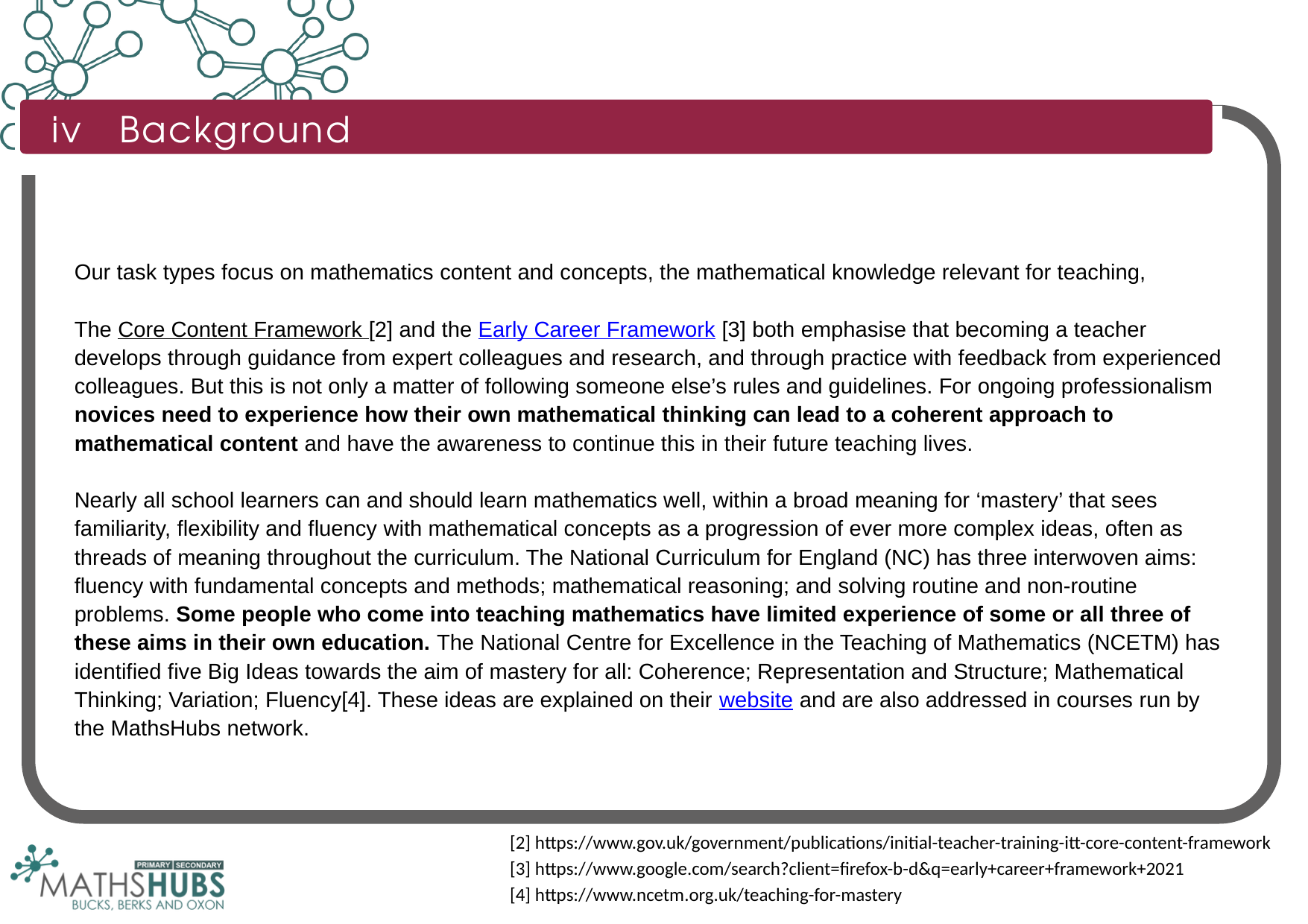

iv   Background

Our task types focus on mathematics content and concepts, the mathematical knowledge relevant for teaching,

The Core Content Framework [2] and the Early Career Framework [3] both emphasise that becoming a teacher develops through guidance from expert colleagues and research, and through practice with feedback from experienced colleagues. But this is not only a matter of following someone else’s rules and guidelines. For ongoing professionalism novices need to experience how their own mathematical thinking can lead to a coherent approach to mathematical content and have the awareness to continue this in their future teaching lives.

Nearly all school learners can and should learn mathematics well, within a broad meaning for ‘mastery’ that sees familiarity, flexibility and fluency with mathematical concepts as a progression of ever more complex ideas, often as threads of meaning throughout the curriculum. The National Curriculum for England (NC) has three interwoven aims: fluency with fundamental concepts and methods; mathematical reasoning; and solving routine and non-routine problems. Some people who come into teaching mathematics have limited experience of some or all three of these aims in their own education. The National Centre for Excellence in the Teaching of Mathematics (NCETM) has identified five Big Ideas towards the aim of mastery for all: Coherence; Representation and Structure; Mathematical Thinking; Variation; Fluency[4]. These ideas are explained on their website and are also addressed in courses run by the MathsHubs network.

[2] https://www.gov.uk/government/publications/initial-teacher-training-itt-core-content-framework
[3] https://www.google.com/search?client=firefox-b-d&q=early+career+framework+2021
[4] https://www.ncetm.org.uk/teaching-for-mastery